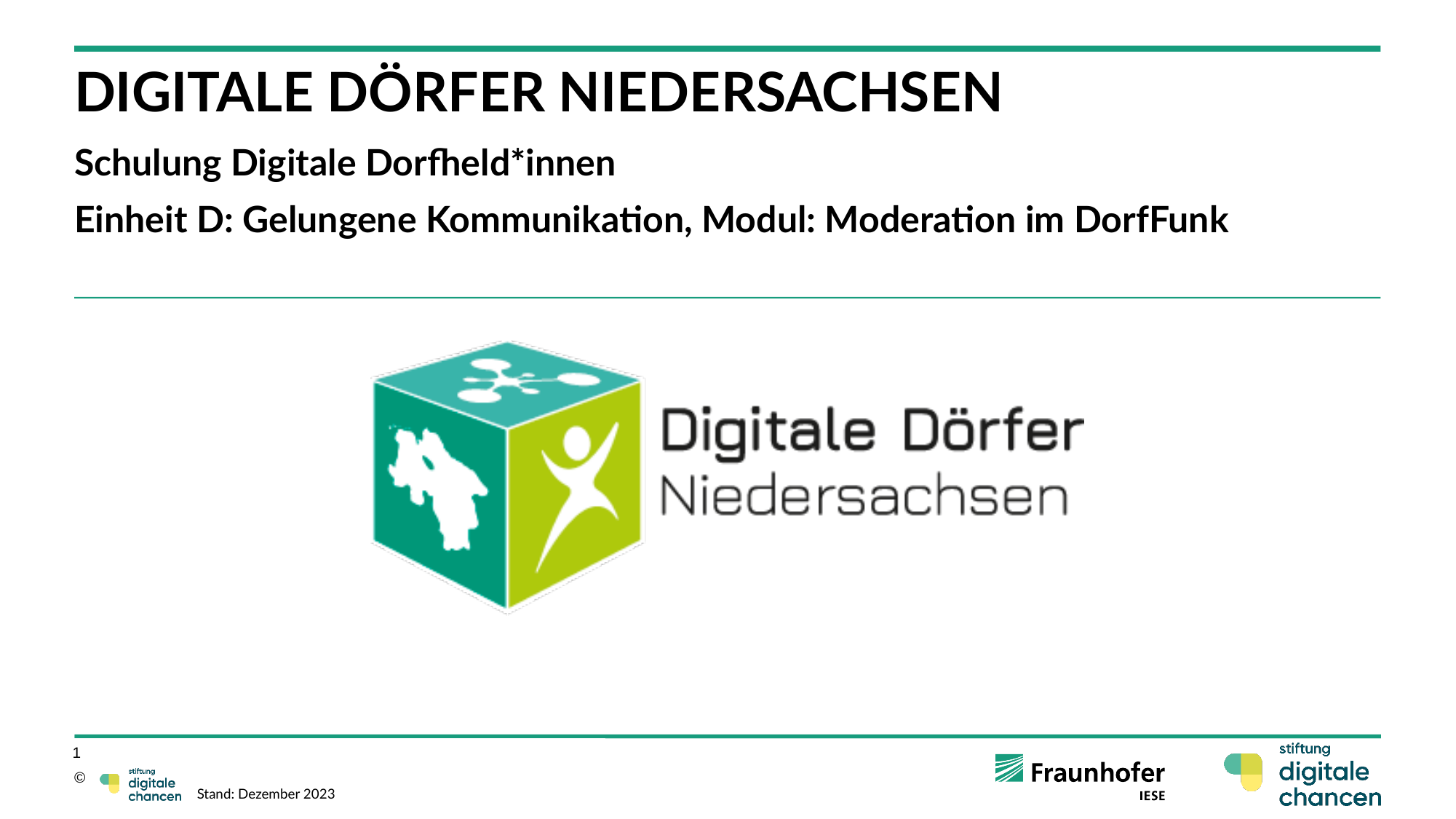

# Digitale Dörfer Niedersachsen
Schulung Digitale Dorfheld*innen
Einheit D: Gelungene Kommunikation, Modul: Moderation im DorfFunk